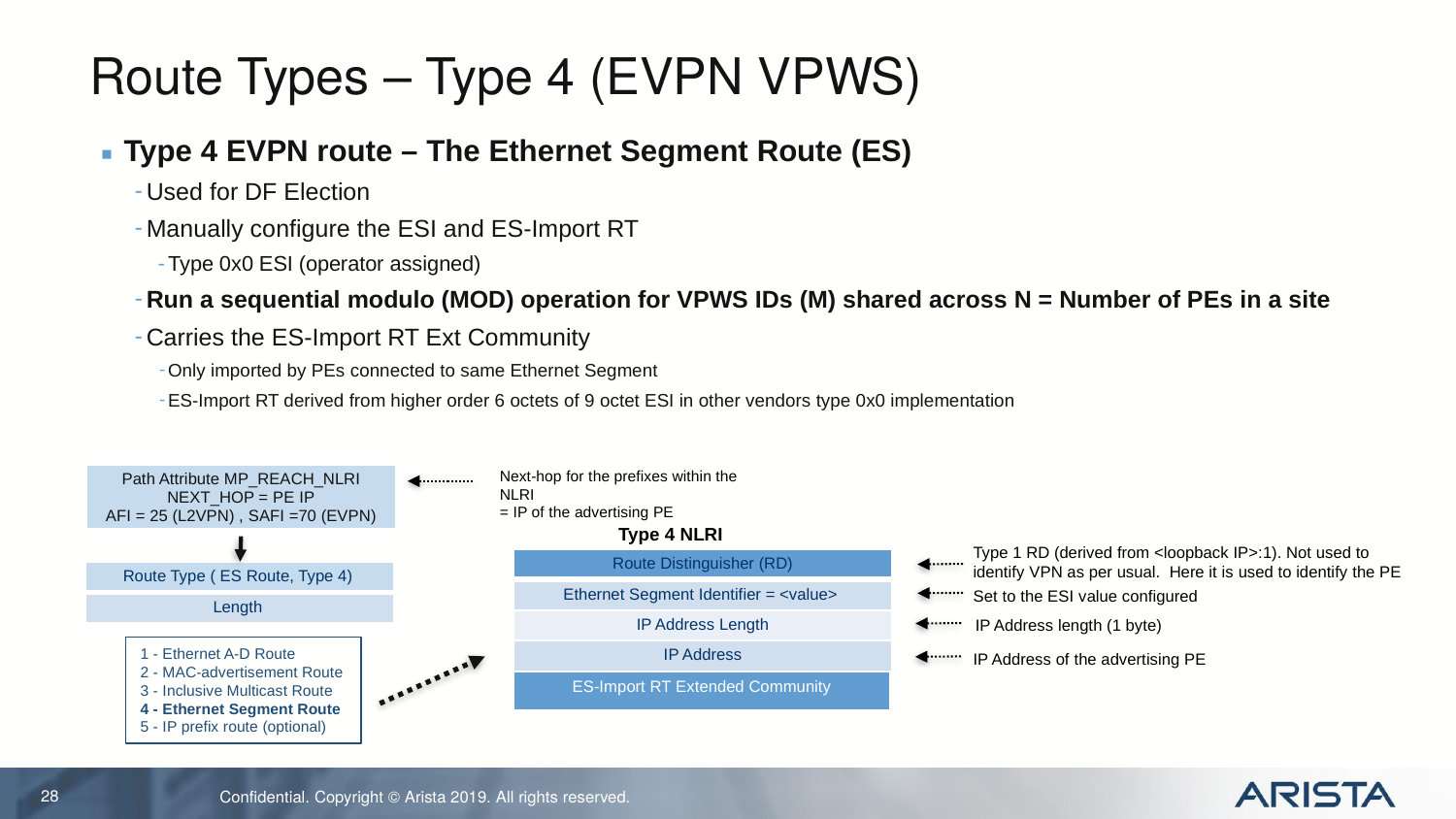

# Route Types – Type 4 (EVPN VPWS)
Type 4 EVPN route – The Ethernet Segment Route (ES)
Used for DF Election
Manually configure the ESI and ES-Import RT
Type 0x0 ESI (operator assigned)
Run a sequential modulo (MOD) operation for VPWS IDs (M) shared across N = Number of PEs in a site
Carries the ES-Import RT Ext Community
Only imported by PEs connected to same Ethernet Segment
ES-Import RT derived from higher order 6 octets of 9 octet ESI in other vendors type 0x0 implementation

Next-hop for the prefixes within the NLRI
= IP of the advertising PE
| Path Attribute MP\_REACH\_NLRI NEXT\_HOP = PE IP AFI = 25 (L2VPN) , SAFI =70 (EVPN) |
| --- |
Type 4 NLRI
Type 1 RD (derived from <loopback IP>:1). Not used to identify VPN as per usual.  Here it is used to identify the PE
| Route Distinguisher (RD) |
| --- |
| Ethernet Segment Identifier = <value> |
| IP Address Length |
| IP Address |
| Route Type ( ES Route, Type 4) |
| --- |
| Length |
Set to the ESI value configured
IP Address length (1 byte)
1 - Ethernet A-D Route
2 - MAC-advertisement Route
3 - Inclusive Multicast Route
4 - Ethernet Segment Route
5 - IP prefix route (optional)
IP Address of the advertising PE
| ES-Import RT Extended Community |
| --- |
28